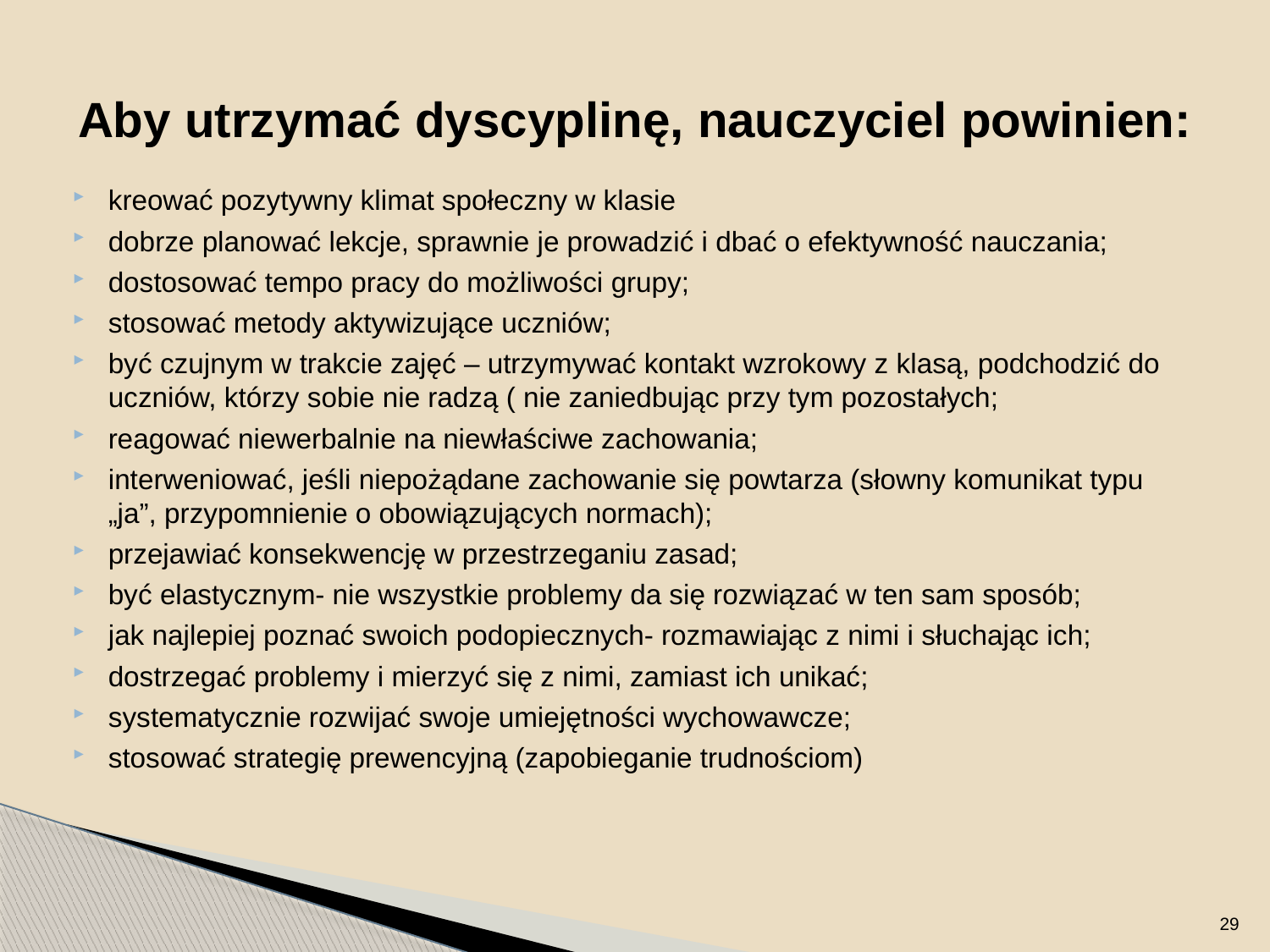

# Aby utrzymać dyscyplinę, nauczyciel powinien:
kreować pozytywny klimat społeczny w klasie
dobrze planować lekcje, sprawnie je prowadzić i dbać o efektywność nauczania;
dostosować tempo pracy do możliwości grupy;
stosować metody aktywizujące uczniów;
być czujnym w trakcie zajęć – utrzymywać kontakt wzrokowy z klasą, podchodzić do uczniów, którzy sobie nie radzą ( nie zaniedbując przy tym pozostałych;
reagować niewerbalnie na niewłaściwe zachowania;
interweniować, jeśli niepożądane zachowanie się powtarza (słowny komunikat typu „ja”, przypomnienie o obowiązujących normach);
przejawiać konsekwencję w przestrzeganiu zasad;
być elastycznym- nie wszystkie problemy da się rozwiązać w ten sam sposób;
jak najlepiej poznać swoich podopiecznych- rozmawiając z nimi i słuchając ich;
dostrzegać problemy i mierzyć się z nimi, zamiast ich unikać;
systematycznie rozwijać swoje umiejętności wychowawcze;
stosować strategię prewencyjną (zapobieganie trudnościom)

29